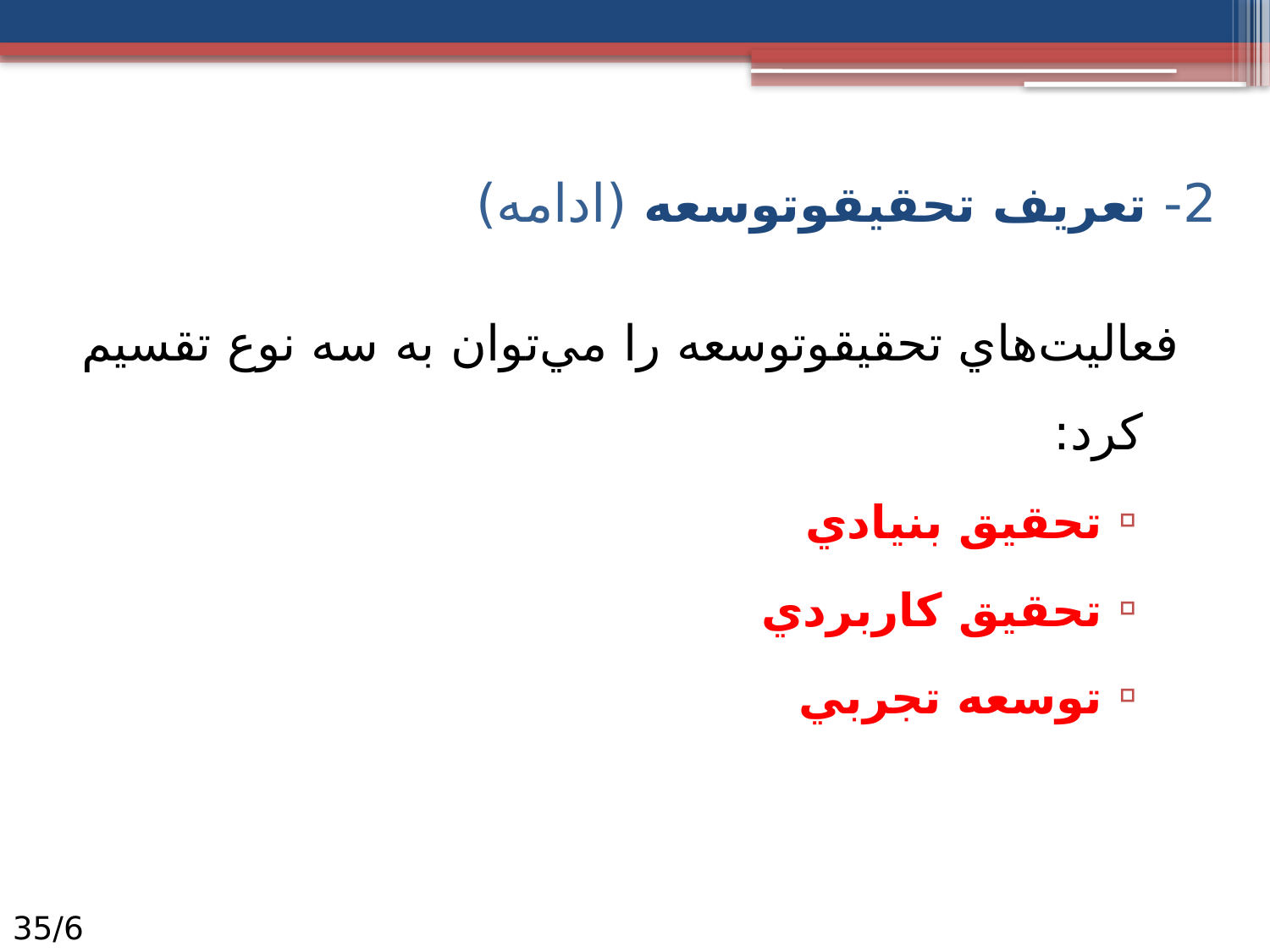

# 2- تعريف تحقیق‏و‏توسعه (ادامه)
فعاليت‌هاي تحقیق‏و‏توسعه را مي‌‌توان به سه نوع تقسيم کرد:
تحقيق بنيادي
تحقيق كاربردي
توسعه تجربي
6/35